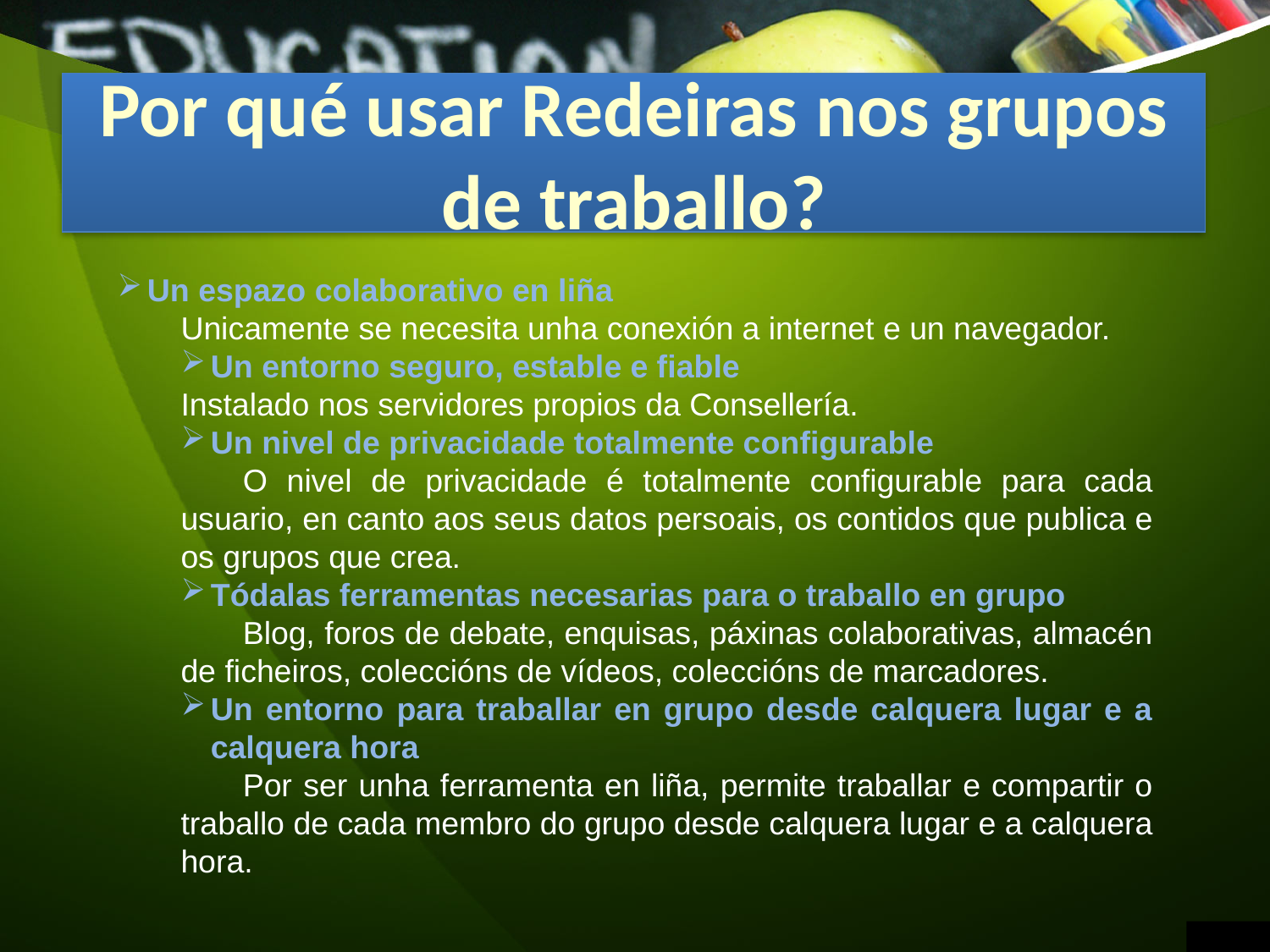

# Por qué usar Redeiras nos grupos de traballo?
Un espazo colaborativo en liña
Unicamente se necesita unha conexión a internet e un navegador.
Un entorno seguro, estable e fiable
Instalado nos servidores propios da Consellería.
Un nivel de privacidade totalmente configurable
	O nivel de privacidade é totalmente configurable para cada usuario, en canto aos seus datos persoais, os contidos que publica e os grupos que crea.
Tódalas ferramentas necesarias para o traballo en grupo
	Blog, foros de debate, enquisas, páxinas colaborativas, almacén de ficheiros, coleccións de vídeos, coleccións de marcadores.
Un entorno para traballar en grupo desde calquera lugar e a calquera hora
	Por ser unha ferramenta en liña, permite traballar e compartir o traballo de cada membro do grupo desde calquera lugar e a calquera hora.